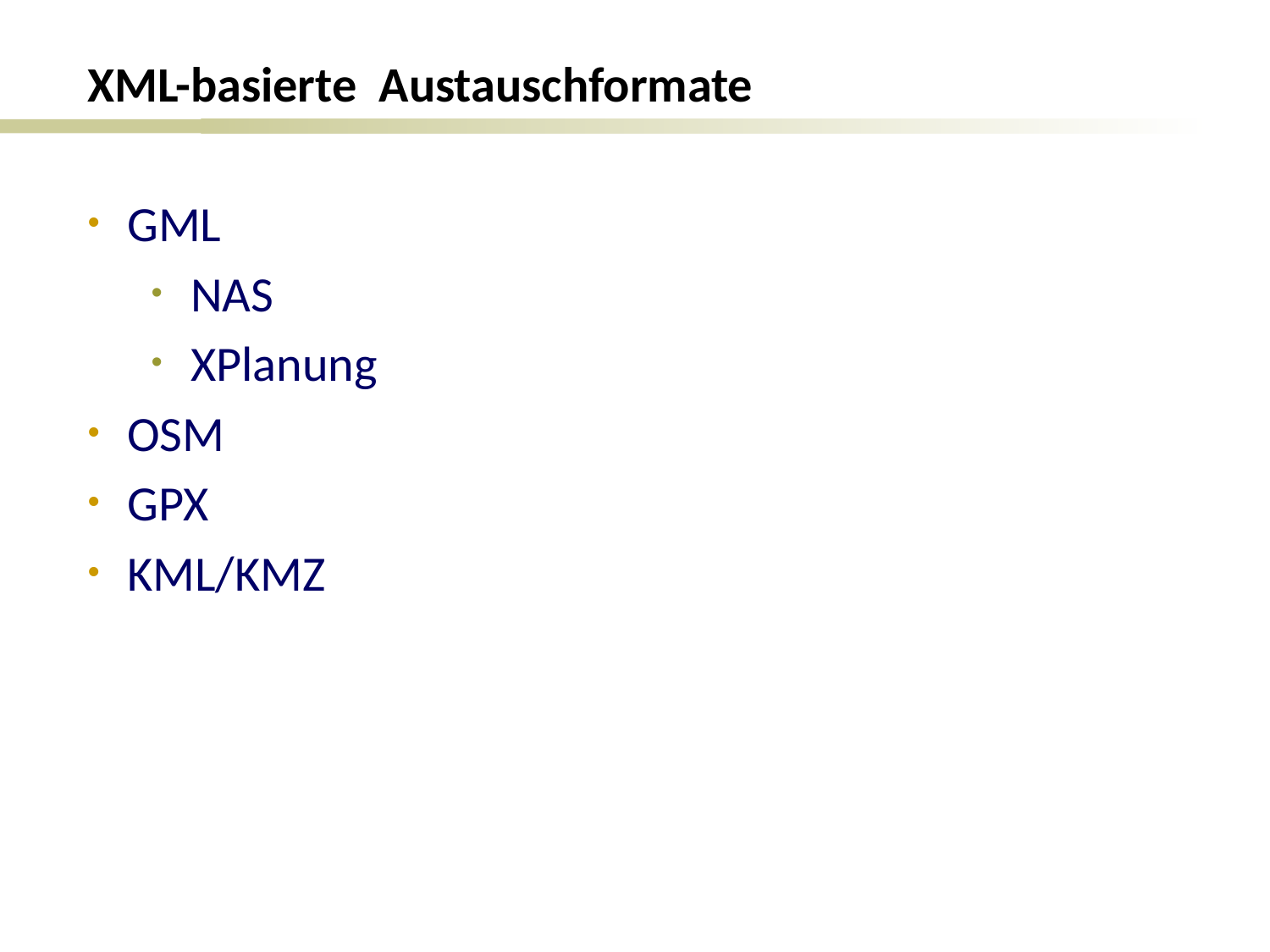

# XML-basierte  Austauschformate
GML
NAS
XPlanung
OSM
GPX
KML/KMZ